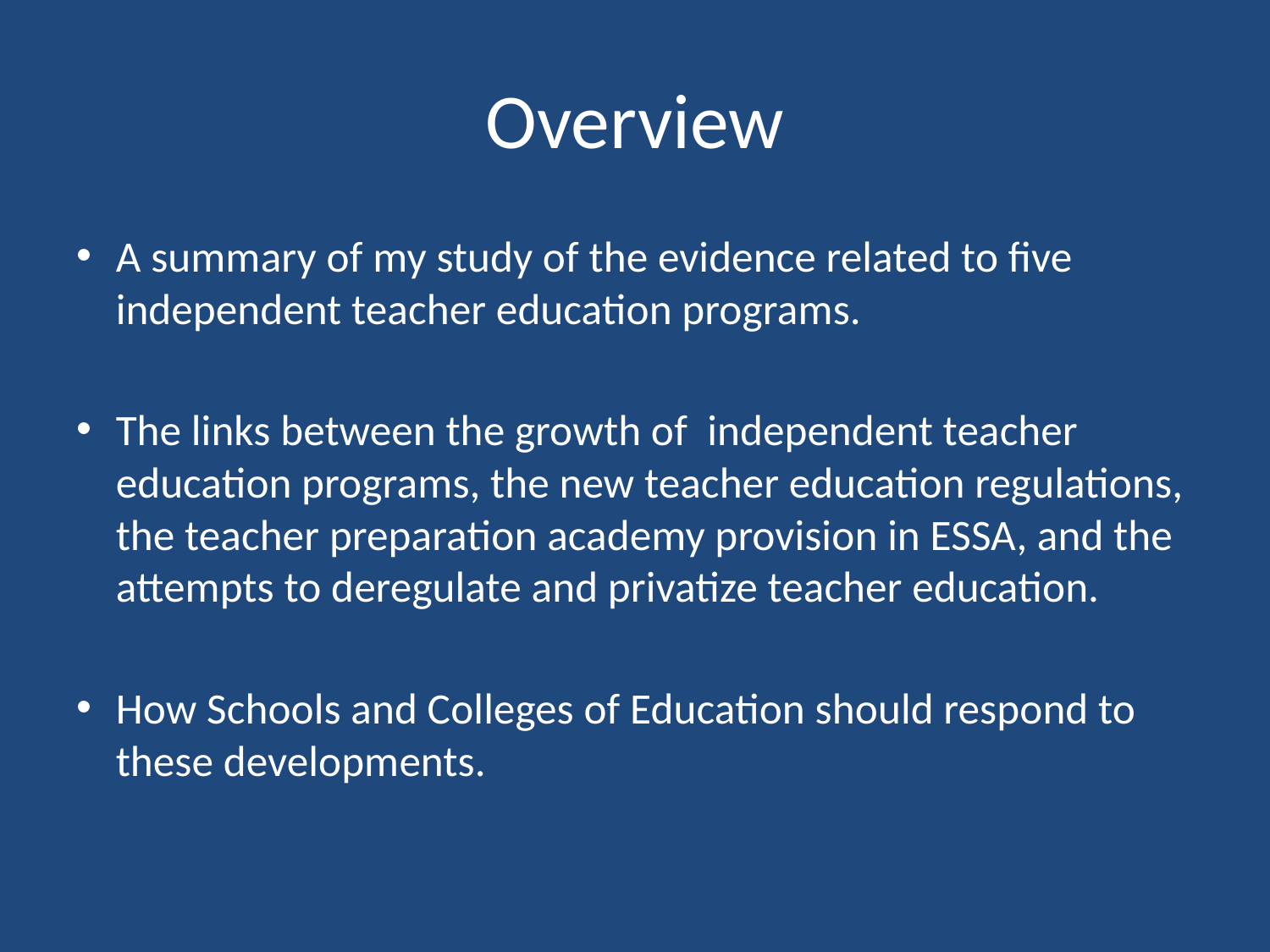

# Overview
A summary of my study of the evidence related to five independent teacher education programs.

The links between the growth of  independent teacher education programs, the new teacher education regulations, the teacher preparation academy provision in ESSA, and the attempts to deregulate and privatize teacher education.

How Schools and Colleges of Education should respond to these developments.